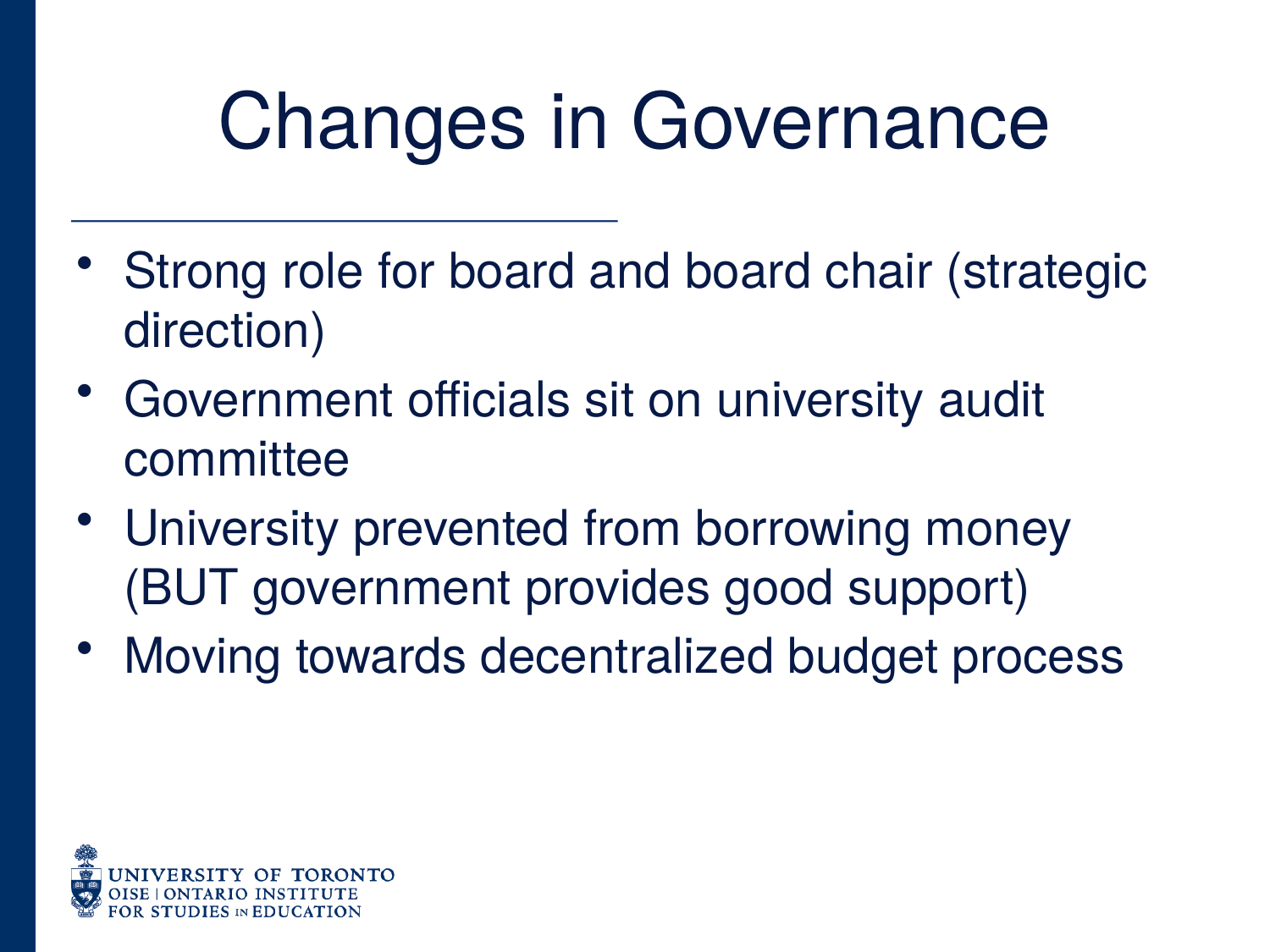

# Changes in Governance
Strong role for board and board chair (strategic direction)
Government officials sit on university audit committee
University prevented from borrowing money (BUT government provides good support)
Moving towards decentralized budget process